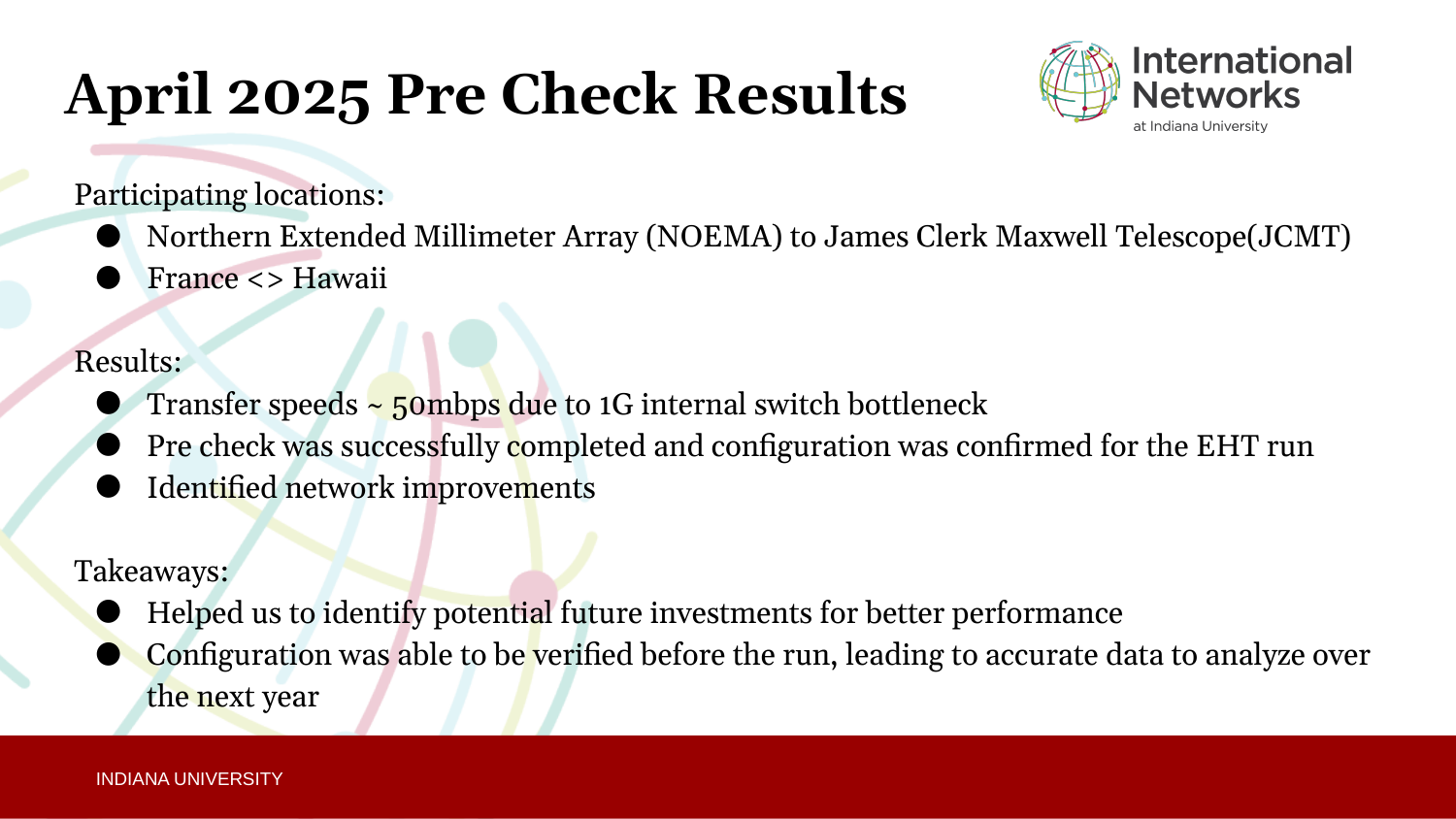

April 2025 Pre Check Results
Participating locations:
Northern Extended Millimeter Array (NOEMA) to James Clerk Maxwell Telescope(JCMT)
France <> Hawaii

Results:
Transfer speeds ~ 50mbps due to 1G internal switch bottleneck
Pre check was successfully completed and configuration was confirmed for the EHT run
Identified network improvements

Takeaways:
Helped us to identify potential future investments for better performance
Configuration was able to be verified before the run, leading to accurate data to analyze over the next year